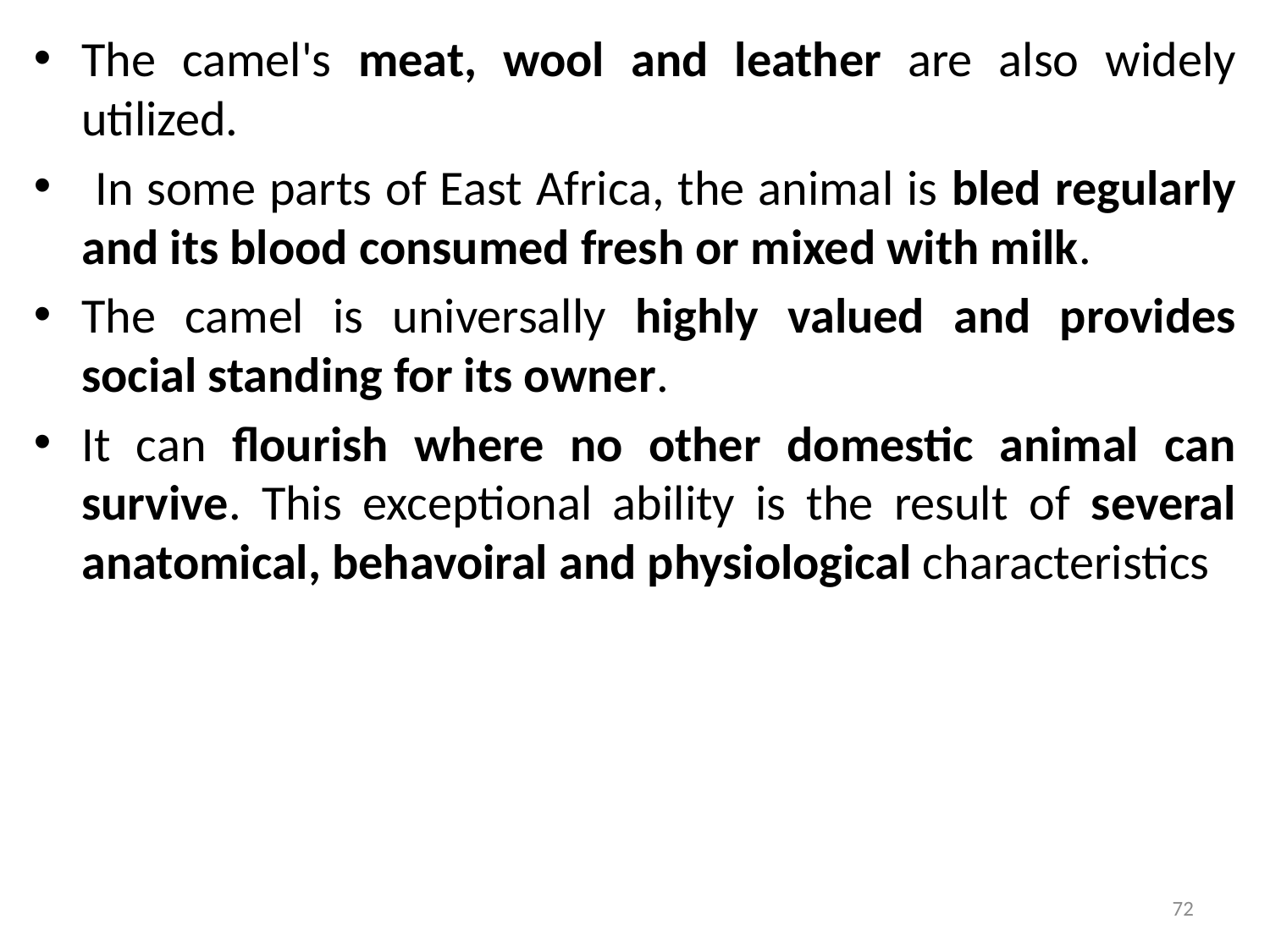

The camel's meat, wool and leather are also widely utilized.
 In some parts of East Africa, the animal is bled regularly and its blood consumed fresh or mixed with milk.
The camel is universally highly valued and provides social standing for its owner.
It can flourish where no other domestic animal can survive. This exceptional ability is the result of several anatomical, behavoiral and physiological characteristics
72